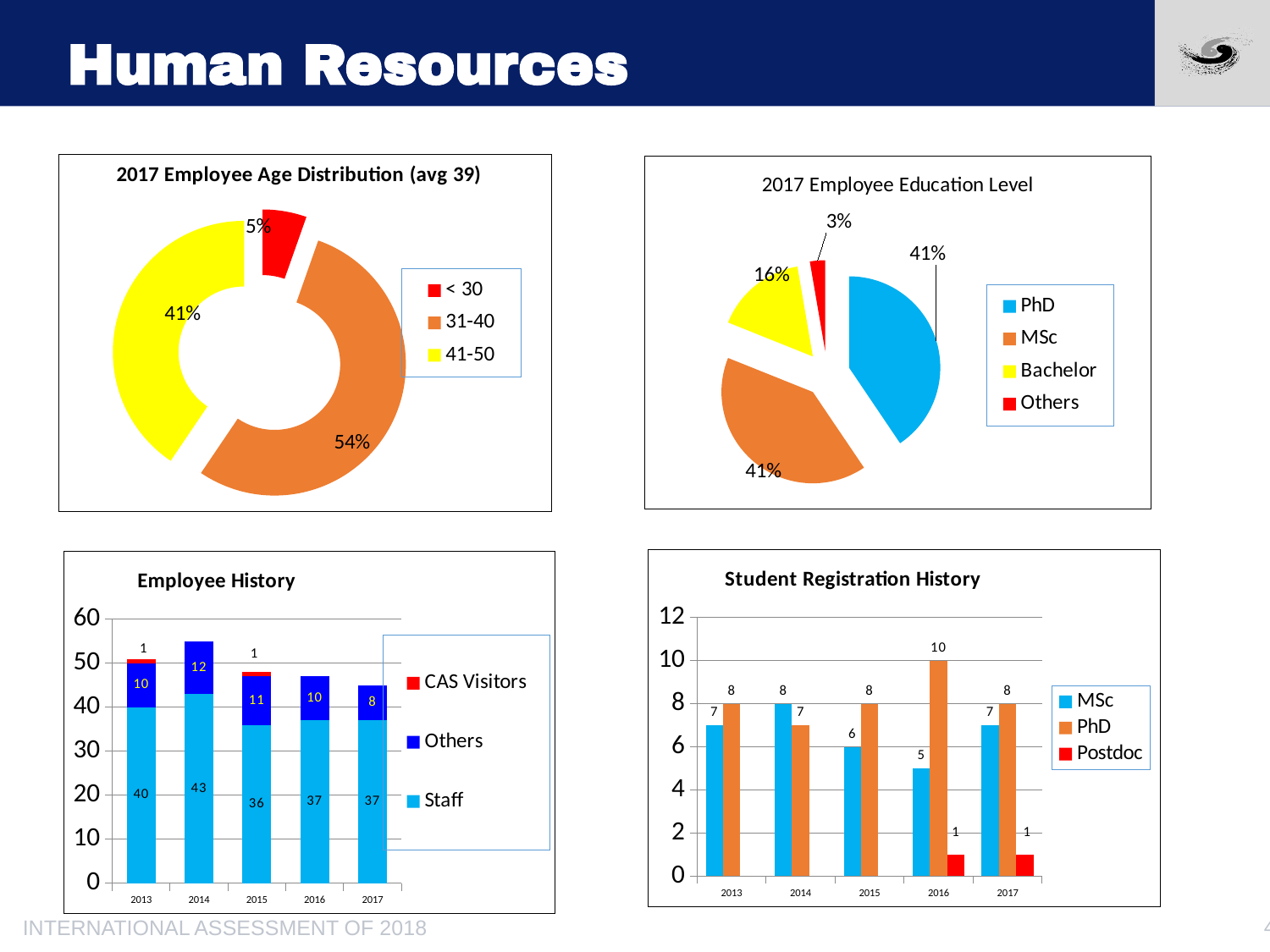

# Human Resources

### Chart: 2017 Employee Age Distribution (avg 39)

| Category | The employees officially registered |
|---|---|
| < 30 | 2.0 |
| 31-40 | 20.0 |
| 41-50 | 15.0 |

### Chart: 2017 Employee Education Level

| Category | The employees officially registered |
|---|---|
| PhD | 15.0 |
| MSc | 15.0 |
| Bachelor | 6.0 |
| Others | 1.0 |

### Chart: Student Registration History

| Category | MSc | PhD | Postdoc |
|---|---|---|---|
| 2013 | 7.0 | 8.0 | None |
| 2014 | 8.0 | 7.0 | None |
| 2015 | 6.0 | 8.0 | None |
| 2016 | 5.0 | 10.0 | 1.0 |
| 2017 | 7.0 | 8.0 | 1.0 |

### Chart: Employee History

| Category | Staff | Others  | CAS Visitors |
|---|---|---|---|
| 2013 | 40.0 | 10.0 | 1.0 |
| 2014 | 43.0 | 12.0 | None |
| 2015 | 36.0 | 11.0 | 1.0 |
| 2016 | 37.0 | 10.0 | None |
| 2017 | 37.0 | 8.0 | None |